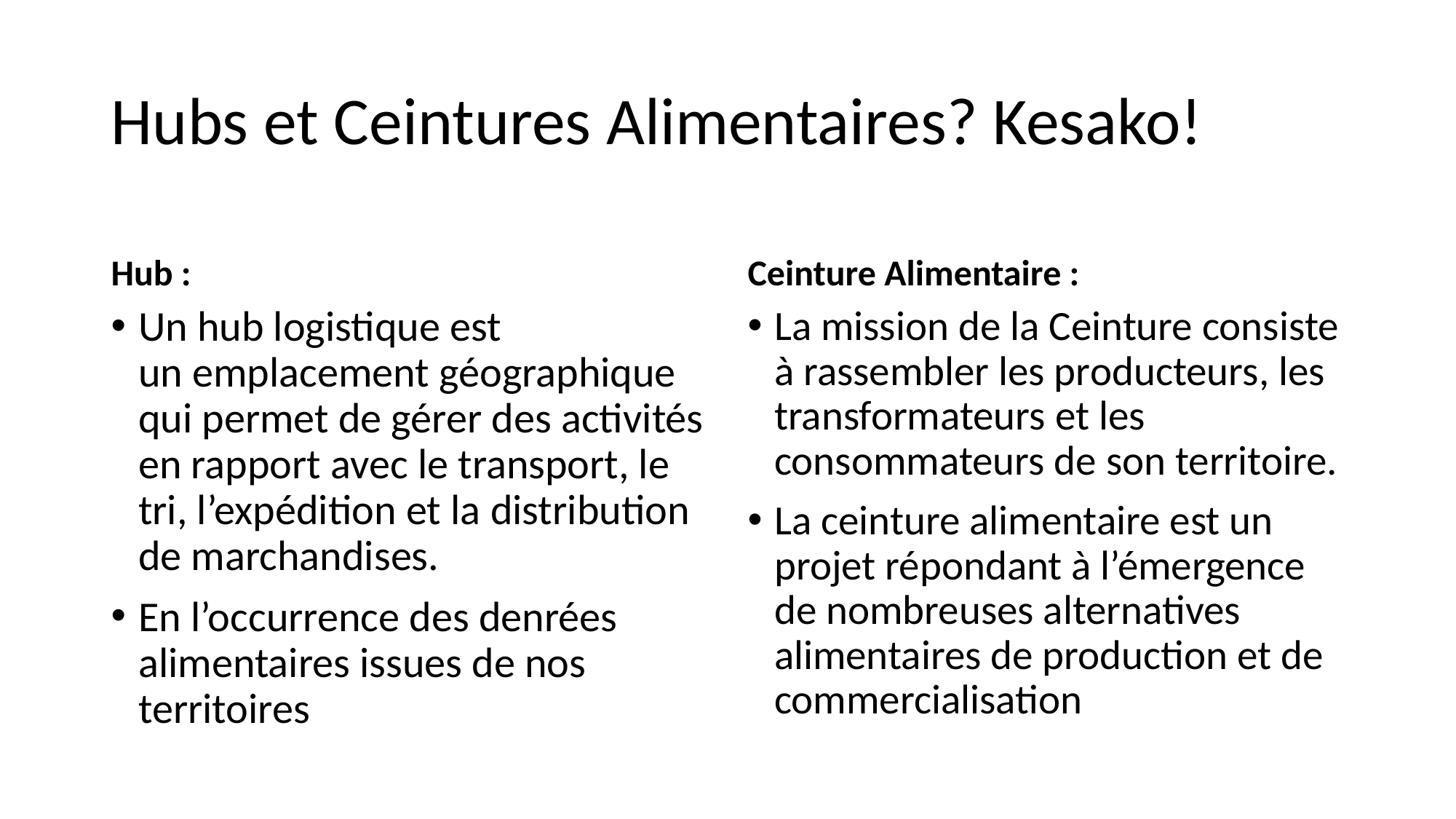

# Hubs et Ceintures Alimentaires? Kesako!
Hub :
Ceinture Alimentaire :
Un hub logistique est un emplacement géographique qui permet de gérer des activités en rapport avec le transport, le tri, l’expédition et la distribution de marchandises.
En l’occurrence des denrées alimentaires issues de nos territoires

La mission de la Ceinture consiste à rassembler les producteurs, les transformateurs et les consommateurs de son territoire.
La ceinture alimentaire est un projet répondant à l’émergence de nombreuses alternatives alimentaires de production et de commercialisation